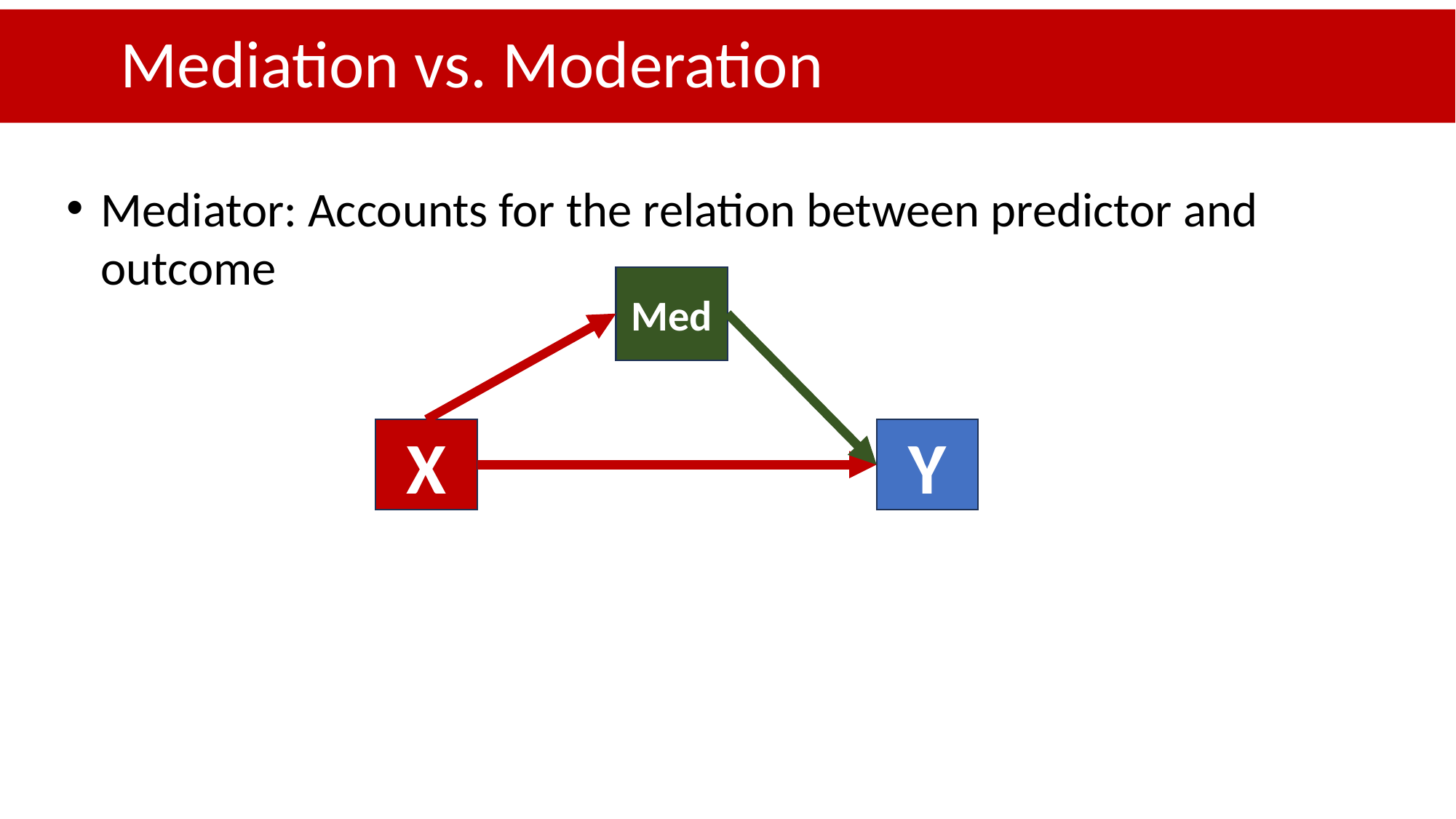

# Mediation vs. Moderation
Mediator: Accounts for the relation between predictor and outcome
Med
Y
X